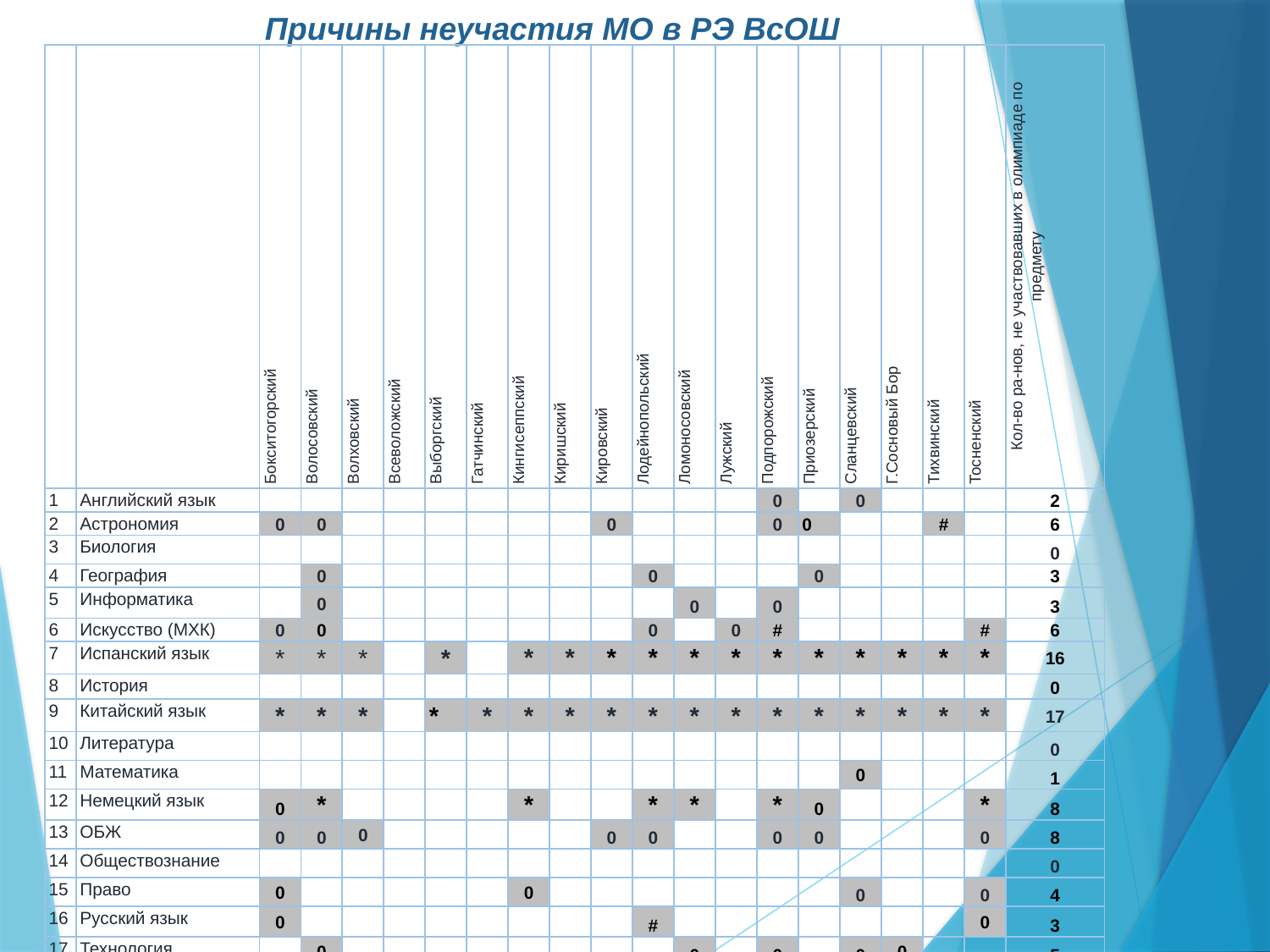

Причины неучастия МО в РЭ ВсОШ
|  |  | Бокситогорский | Волосовский | Волховский | Всеволожский | Выборгский | Гатчинский | Кингисеппский | Киришский | Кировский | Лодейнопольский | Ломоносовский | Лужский | Подпорожский | Приозерский | Сланцевский | Г.Сосновый Бор | Тихвинский | Тосненский | Кол-во ра-нов, не участвовавших в олимпиаде по предмету |
| --- | --- | --- | --- | --- | --- | --- | --- | --- | --- | --- | --- | --- | --- | --- | --- | --- | --- | --- | --- | --- |
| 1 | Английский язык |  |  |  |  |  |  |  |  |  |  |  |  | 0 |  | 0 |  |  |  | 2 |
| 2 | Астрономия | 0 | 0 |  |  |  |  |  |  | 0 |  |  |  | 0 | 0 |  |  | # |  | 6 |
| 3 | Биология |  |  |  |  |  |  |  |  |  |  |  |  |  |  |  |  |  |  | 0 |
| 4 | География |  | 0 |  |  |  |  |  |  |  | 0 |  |  |  | 0 |  |  |  |  | 3 |
| 5 | Информатика |  | 0 |  |  |  |  |  |  |  |  | 0 |  | 0 |  |  |  |  |  | 3 |
| 6 | Искусство (МХК) | 0 | 0 |  |  |  |  |  |  |  | 0 |  | 0 | # |  |  |  |  | # | 6 |
| 7 | Испанский язык | \* | \* | \* |  | \* |  | \* | \* | \* | \* | \* | \* | \* | \* | \* | \* | \* | \* | 16 |
| 8 | История |  |  |  |  |  |  |  |  |  |  |  |  |  |  |  |  |  |  | 0 |
| 9 | Китайский язык | \* | \* | \* |  | \* | \* | \* | \* | \* | \* | \* | \* | \* | \* | \* | \* | \* | \* | 17 |
| 10 | Литература |  |  |  |  |  |  |  |  |  |  |  |  |  |  |  |  |  |  | 0 |
| 11 | Математика |  |  |  |  |  |  |  |  |  |  |  |  |  |  | 0 |  |  |  | 1 |
| 12 | Немецкий язык | 0 | \* |  |  |  |  | \* |  |  | \* | \* |  | \* | 0 |  |  |  | \* | 8 |
| 13 | ОБЖ | 0 | 0 | 0 |  |  |  |  |  | 0 | 0 |  |  | 0 | 0 |  |  |  | 0 | 8 |
| 14 | Обществознание |  |  |  |  |  |  |  |  |  |  |  |  |  |  |  |  |  |  | 0 |
| 15 | Право | 0 |  |  |  |  |  | 0 |  |  |  |  |  |  |  | 0 |  |  | 0 | 4 |
| 16 | Русский язык | 0 |  |  |  |  |  |  |  |  | # |  |  |  |  |  |  |  | 0 | 3 |
| 17 | Технология |  | 0 |  |  |  |  |  |  |  |  | 0 |  | 0 |  | 0 | 0 |  |  | 5 |
| 18 | Физика |  | 0 |  |  |  |  |  |  |  |  |  |  |  |  |  |  |  |  | 1 |
| 19 | Физическая культура |  |  |  |  |  |  |  |  |  |  |  |  |  |  |  |  |  |  | 0 |
| 20 | Французский язык | \* | \* | \* |  | \* |  | \* |  | \* | \* | \* | \* | \* |  | \* |  |  | \* | 12 |
| 21 | Химия | 0 |  |  |  |  |  |  |  |  | 0 |  |  | 0 |  |  |  |  |  | 3 |
| 22 | Экология | 0 |  |  |  |  |  |  |  |  |  |  | 0 | 0 | 0 |  |  |  |  | 4 |
| 23 | Экономика |  | 0 |  |  | 0 |  |  |  |  | 0 | 0 |  |  | 0 |  | 0 |  | 0 | 7 |
| Кол-во олимпиад, в которых МО не участвовало |  | 11 | 12 | 4 | 0 | 4 | 1 | 5 | 2 | 5 | 10 | 7 | 5 | 12 | 8 | 7 | 4 | 3 | 9 |  |
| 0 | - не прошли по рейтингу | \* | - не проводилась олимпиада МЭ ВсОШ по предмету |  |  |  |  |  |  |  |  | # | - не участвовали по др. причине |  |  |  |  |  |  |  |